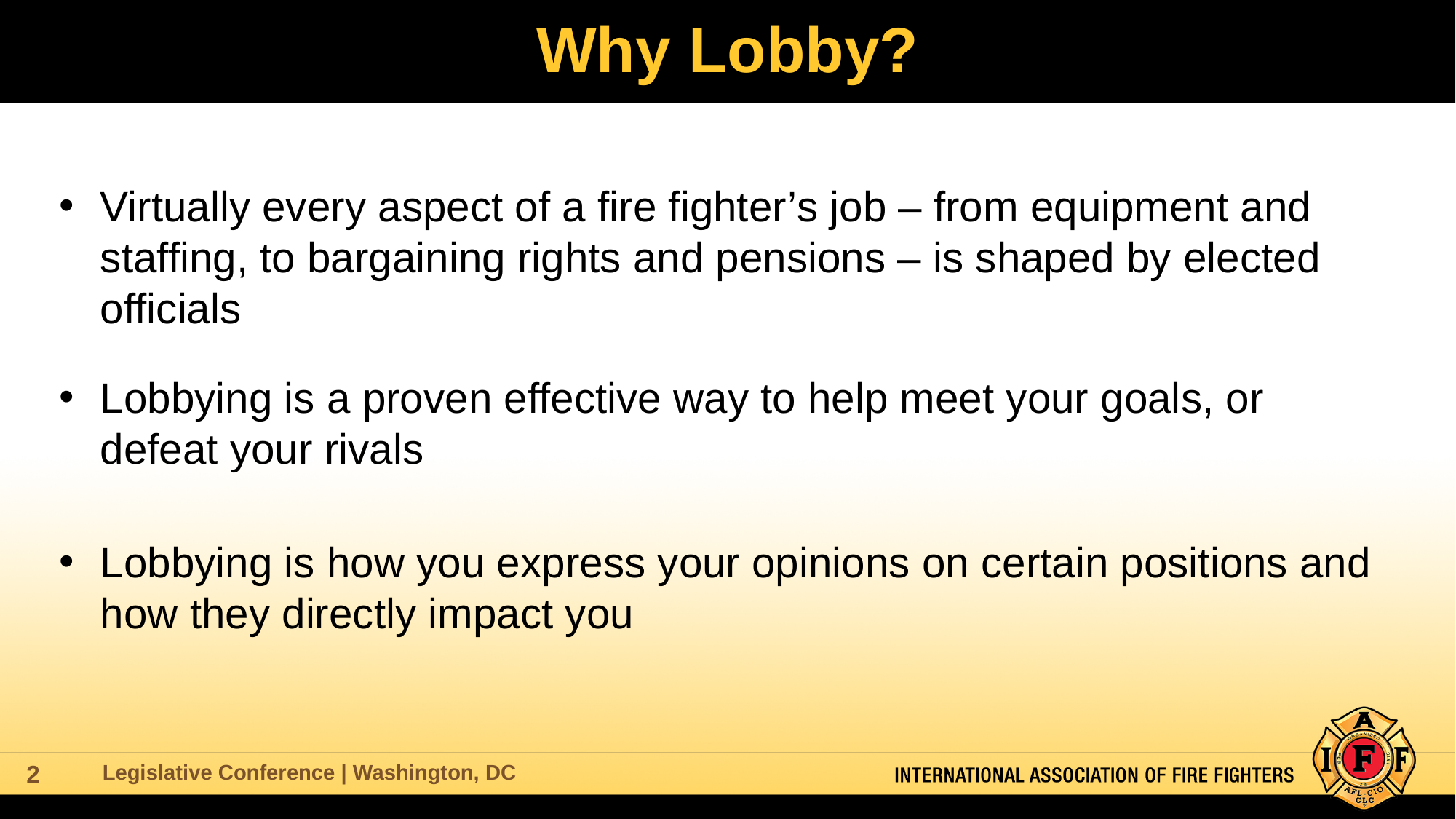

# Why Lobby?
Virtually every aspect of a fire fighter’s job – from equipment and staffing, to bargaining rights and pensions – is shaped by elected officials
Lobbying is a proven effective way to help meet your goals, or defeat your rivals
Lobbying is how you express your opinions on certain positions and how they directly impact you
Legislative Conference | Washington, DC